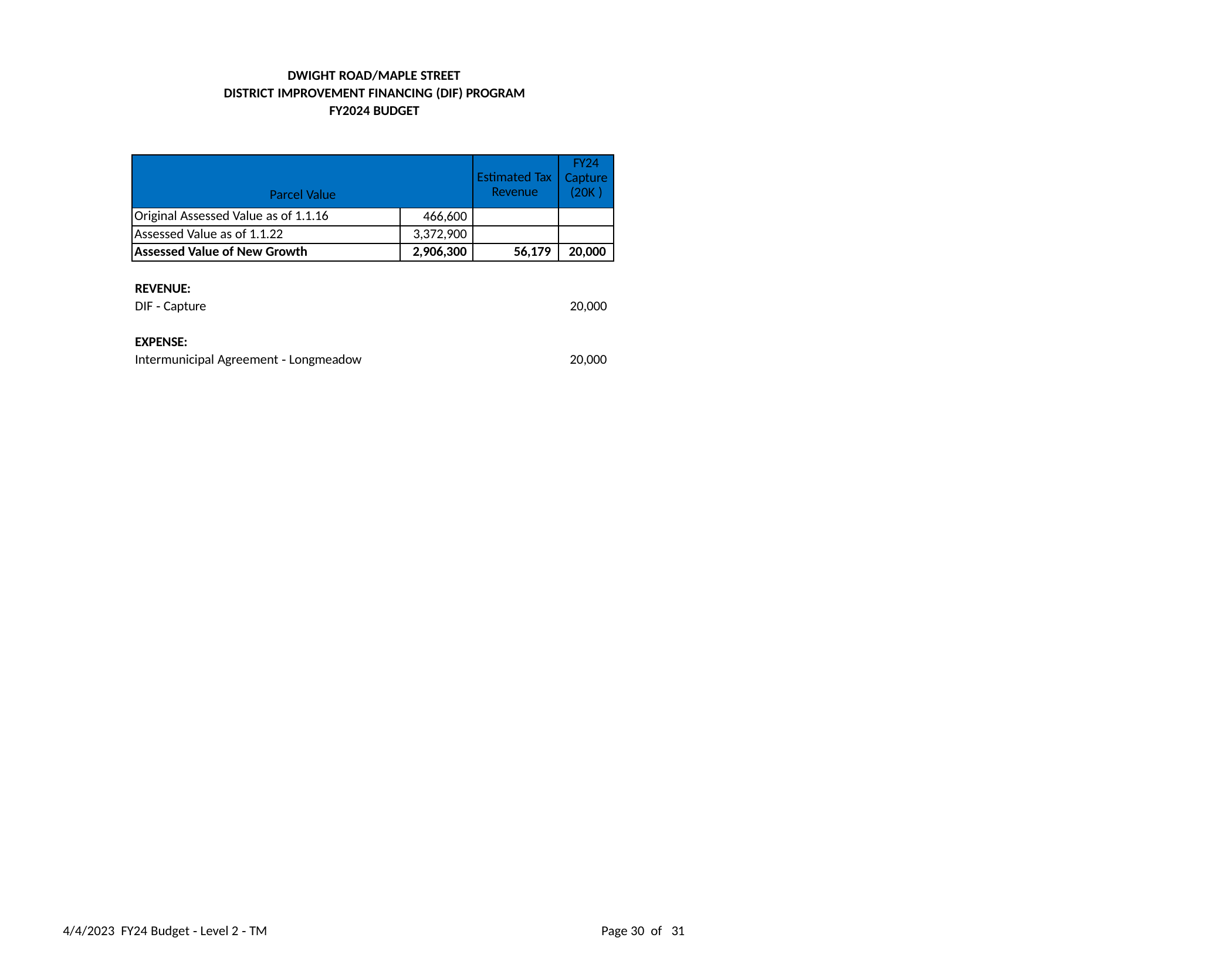

DWIGHT ROAD/MAPLE STREET
DISTRICT IMPROVEMENT FINANCING (DIF) PROGRAM FY2024 BUDGET
| Parcel Value |  | Estimated Tax Revenue | FY24 Capture (20K ) |
| --- | --- | --- | --- |
| Original Assessed Value as of 1.1.16 | 466,600 |  |  |
| Assessed Value as of 1.1.22 | 3,372,900 |  |  |
| Assessed Value of New Growth | 2,906,300 | 56,179 | 20,000 |
REVENUE:
DIF ‐ Capture
20,000
EXPENSE:
Intermunicipal Agreement ‐ Longmeadow
20,000
4/4/2023 FY24 Budget ‐ Level 2 ‐ TM
Page 30 of  31